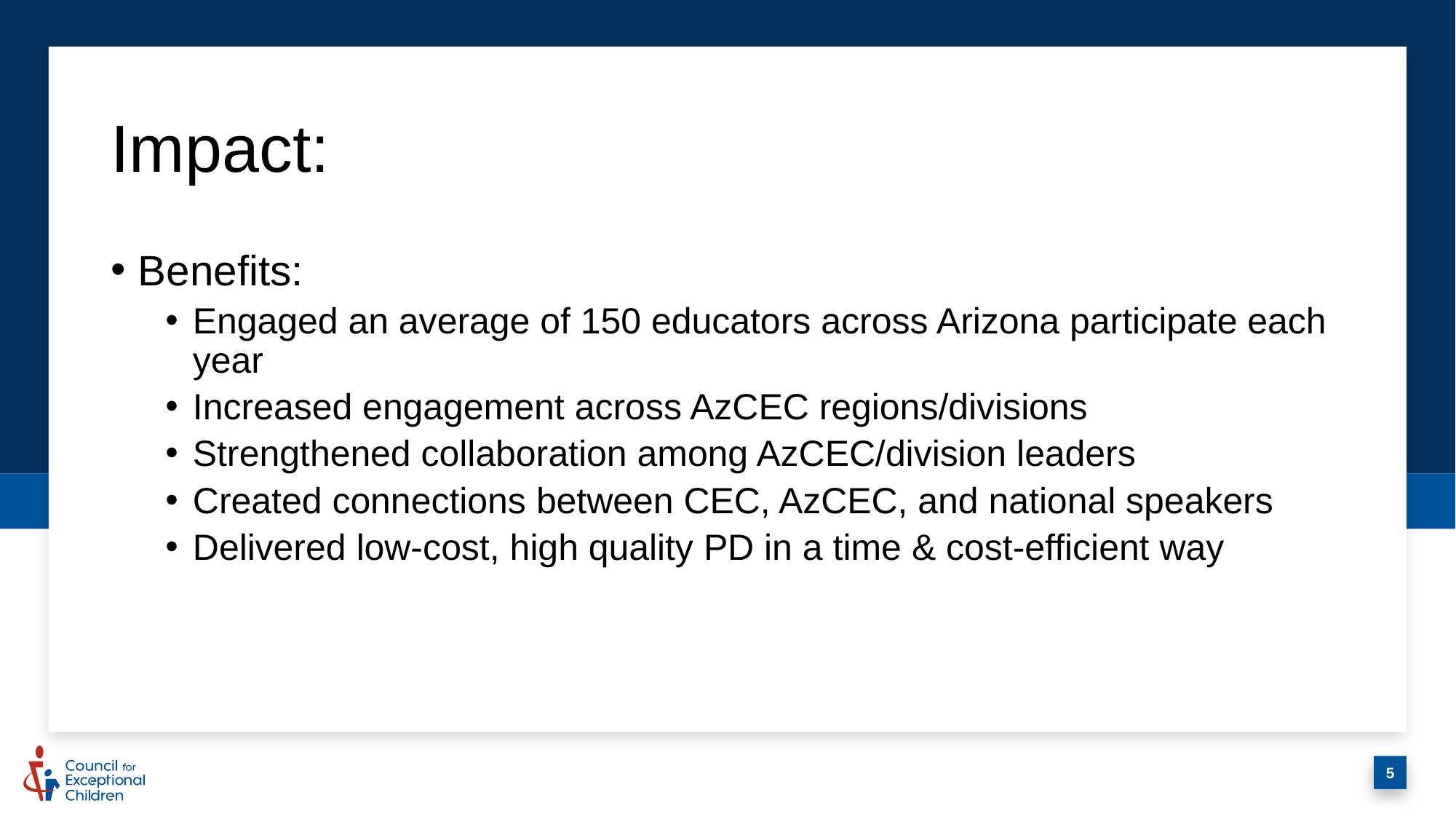

# Impact:
Benefits:
Engaged an average of 150 educators across Arizona participate each year
Increased engagement across AzCEC regions/divisions
Strengthened collaboration among AzCEC/division leaders
Created connections between CEC, AzCEC, and national speakers
Delivered low-cost, high quality PD in a time & cost-efficient way